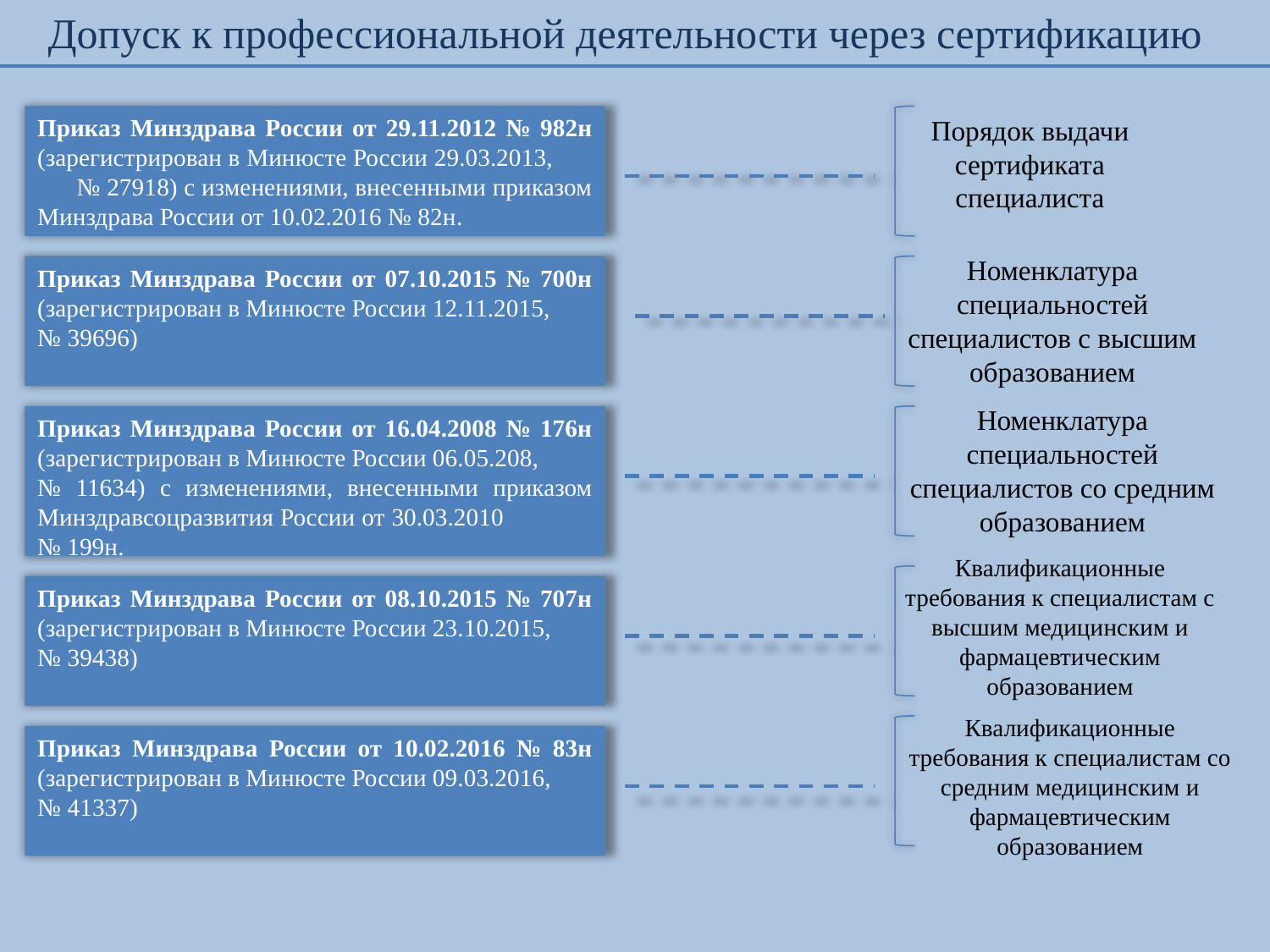

Допуск к профессиональной деятельности через сертификацию
Приказ Минздрава России от 29.11.2012 № 982н (зарегистрирован в Минюсте России 29.03.2013,             № 27918) с изменениями, внесенными приказом Минздрава России от 10.02.2016 № 82н.
Порядок выдачи сертификата специалиста

Номенклатура специальностей специалистов с высшим образованием
Приказ Минздрава России от 07.10.2015 № 700н (зарегистрирован в Минюсте России 12.11.2015,
№ 39696)

Номенклатура специальностей специалистов со средним образованием
Приказ Минздрава России от 16.04.2008 № 176н (зарегистрирован в Минюсте России 06.05.208,
№ 11634) с изменениями, внесенными приказом Минздравсоцразвития России от 30.03.2010              № 199н.

Квалификационные требования к специалистам с высшим медицинским и фармацевтическим образованием

Приказ Минздрава России от 08.10.2015 № 707н (зарегистрирован в Минюсте России 23.10.2015,
№ 39438)

Квалификационные требования к специалистам со средним медицинским и фармацевтическим образованием

Приказ Минздрава России от 10.02.2016 № 83н (зарегистрирован в Минюсте России 09.03.2016,
№ 41337)